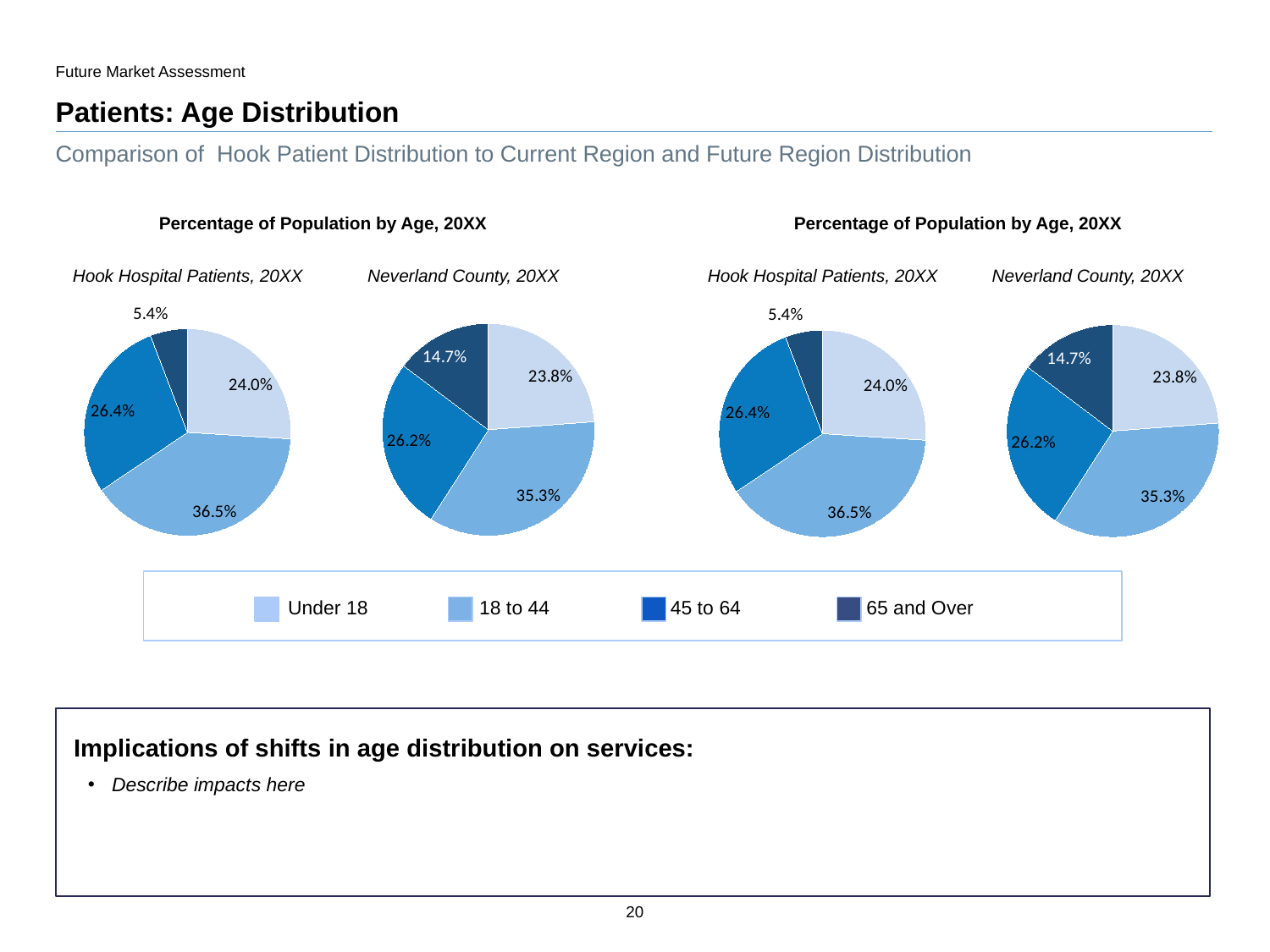

Future Market Assessment
# Patients: Age Distribution
Comparison of  Hook Patient Distribution to Current Region and Future Region Distribution
Percentage of Population by Age, 20XX
Percentage of Population by Age, 20XX

### Chart

| Category |
|---|
Hook Hospital Patients, 20XX
Neverland County, 20XX
Hook Hospital Patients, 20XX
Neverland County, 20XX

### Chart

| Category | US Age Distribution 2010 |
|---|---|
| <18 | 0.24000000000000019 |
| 18 to 44 | 0.3650000000000003 |
| 45 to 64 | 0.264 |
| 65+ | 0.0535 |

### Chart

| Category | US Age Distribution, 2015 |
|---|---|
| <18 | 0.23800000000000004 |
| 18 to 44 | 0.3530000000000003 |
| 45 to 64 | 0.262 |
| 65+ | 0.14700000000000019 |

### Chart

| Category | US Age Distribution 2010 |
|---|---|
| <18 | 0.24000000000000019 |
| 18 to 44 | 0.3650000000000003 |
| 45 to 64 | 0.264 |
| 65+ | 0.0535 |

### Chart

| Category | US Age Distribution, 2015 |
|---|---|
| <18 | 0.23800000000000004 |
| 18 to 44 | 0.3530000000000003 |
| 45 to 64 | 0.262 |
| 65+ | 0.14700000000000019 |
Under 18
18 to 44
45 to 64
65 and Over

Implications of shifts in age distribution on services:
Describe impacts here

20